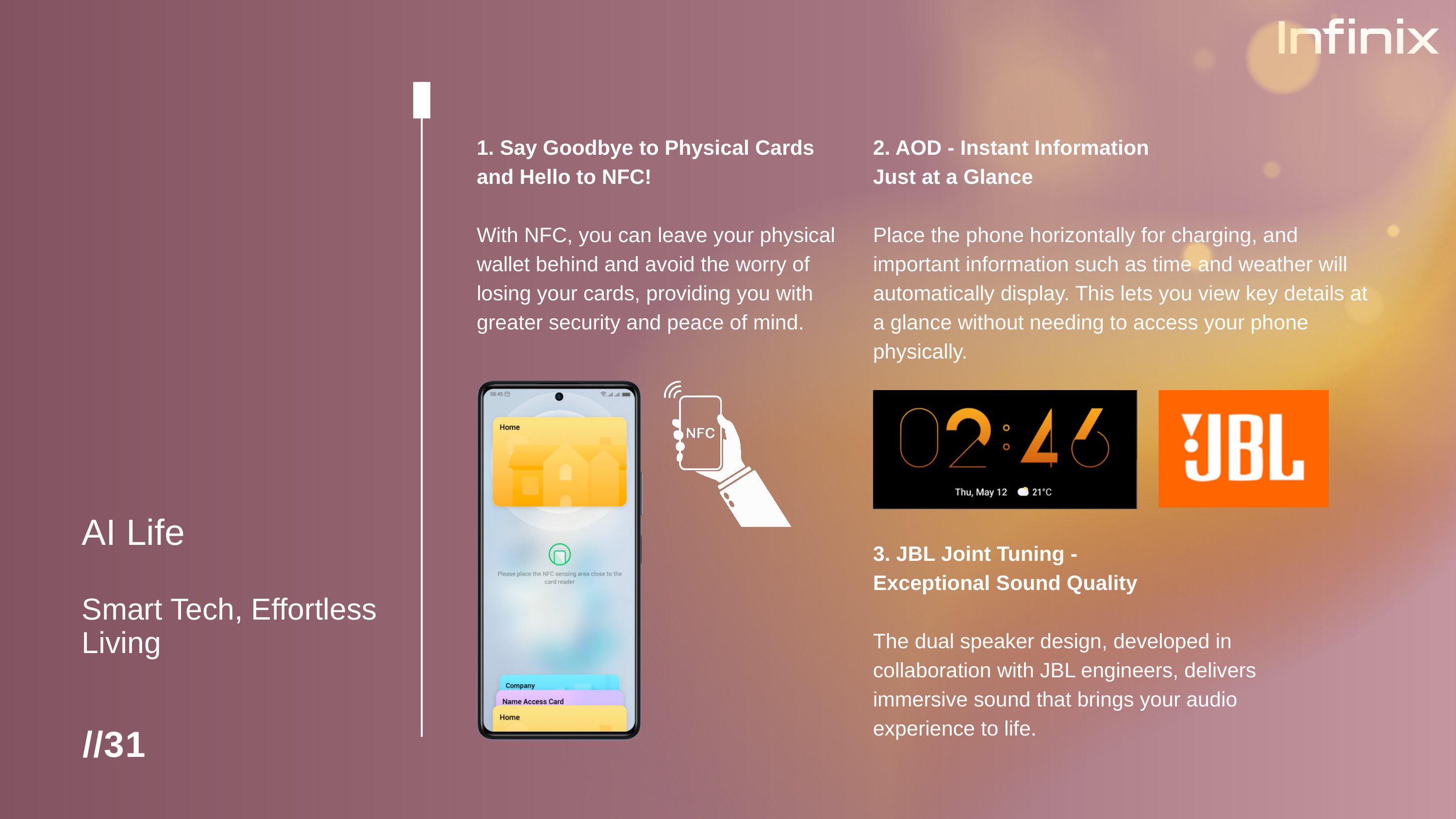

1. Say Goodbye to Physical Cards and Hello to NFC!

With NFC, you can leave your physical wallet behind and avoid the worry of losing your cards, providing you with greater security and peace of mind.
2. AOD - Instant Information
Just at a Glance

Place the phone horizontally for charging, and important information such as time and weather will automatically display. This lets you view key details at a glance without needing to access your phone physically.

AI Life

Smart Tech, Effortless Living
3. JBL Joint Tuning -
Exceptional Sound Quality

The dual speaker design, developed in collaboration with JBL engineers, delivers immersive sound that brings your audio experience to life.
//31